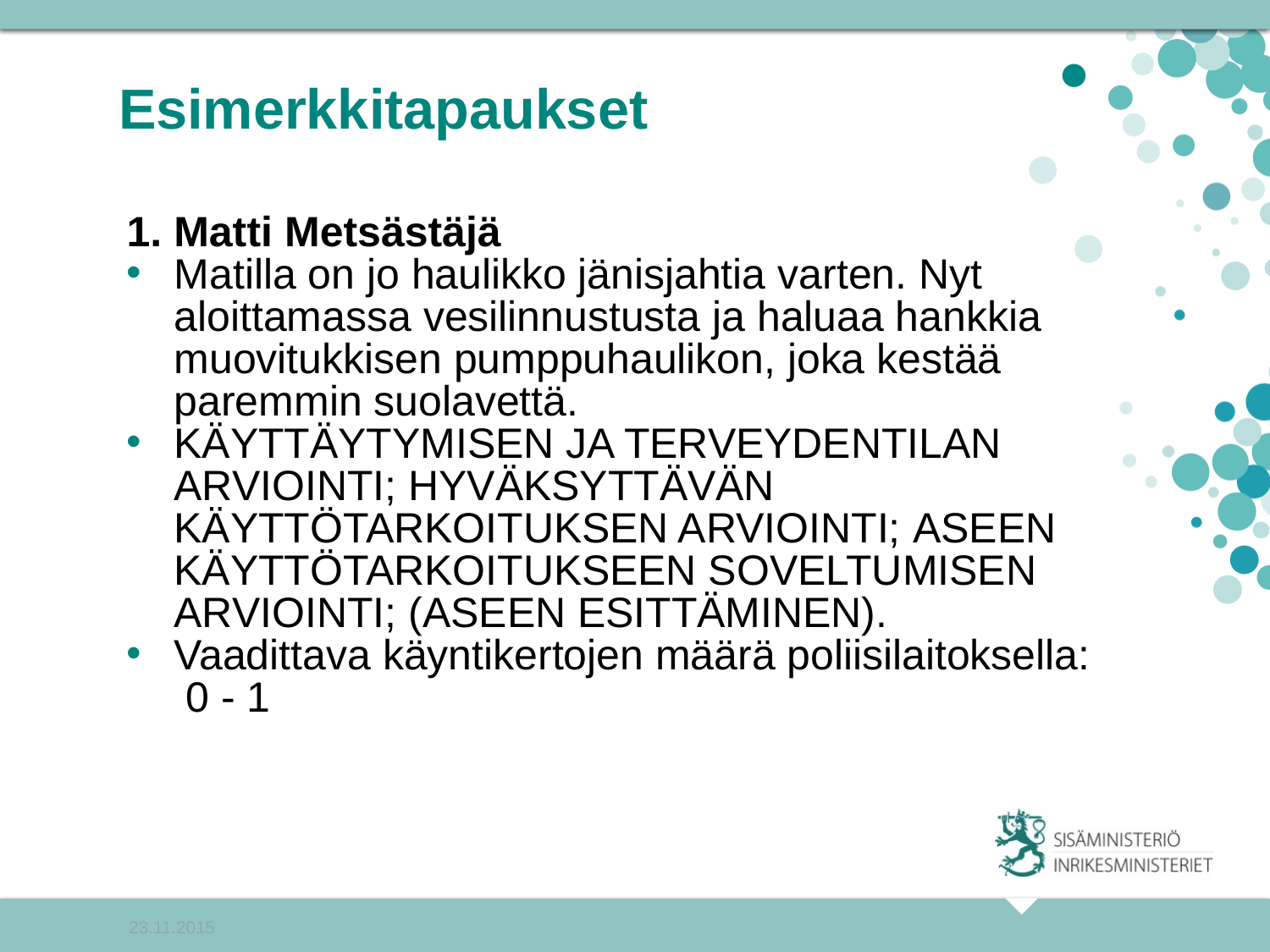

# Esimerkkitapaukset
1. Matti Metsästäjä
Matilla on jo haulikko jänisjahtia varten. Nyt aloittamassa vesilinnustusta ja haluaa hankkia muovitukkisen pumppuhaulikon, joka kestää paremmin suolavettä.
KÄYTTÄYTYMISEN JA TERVEYDENTILAN ARVIOINTI; HYVÄKSYTTÄVÄN KÄYTTÖTARKOITUKSEN ARVIOINTI; ASEEN KÄYTTÖTARKOITUKSEEN SOVELTUMISEN ARVIOINTI; (ASEEN ESITTÄMINEN).
Vaadittava käyntikertojen määrä poliisilaitoksella:
     0 - 1

23.11.2015
20